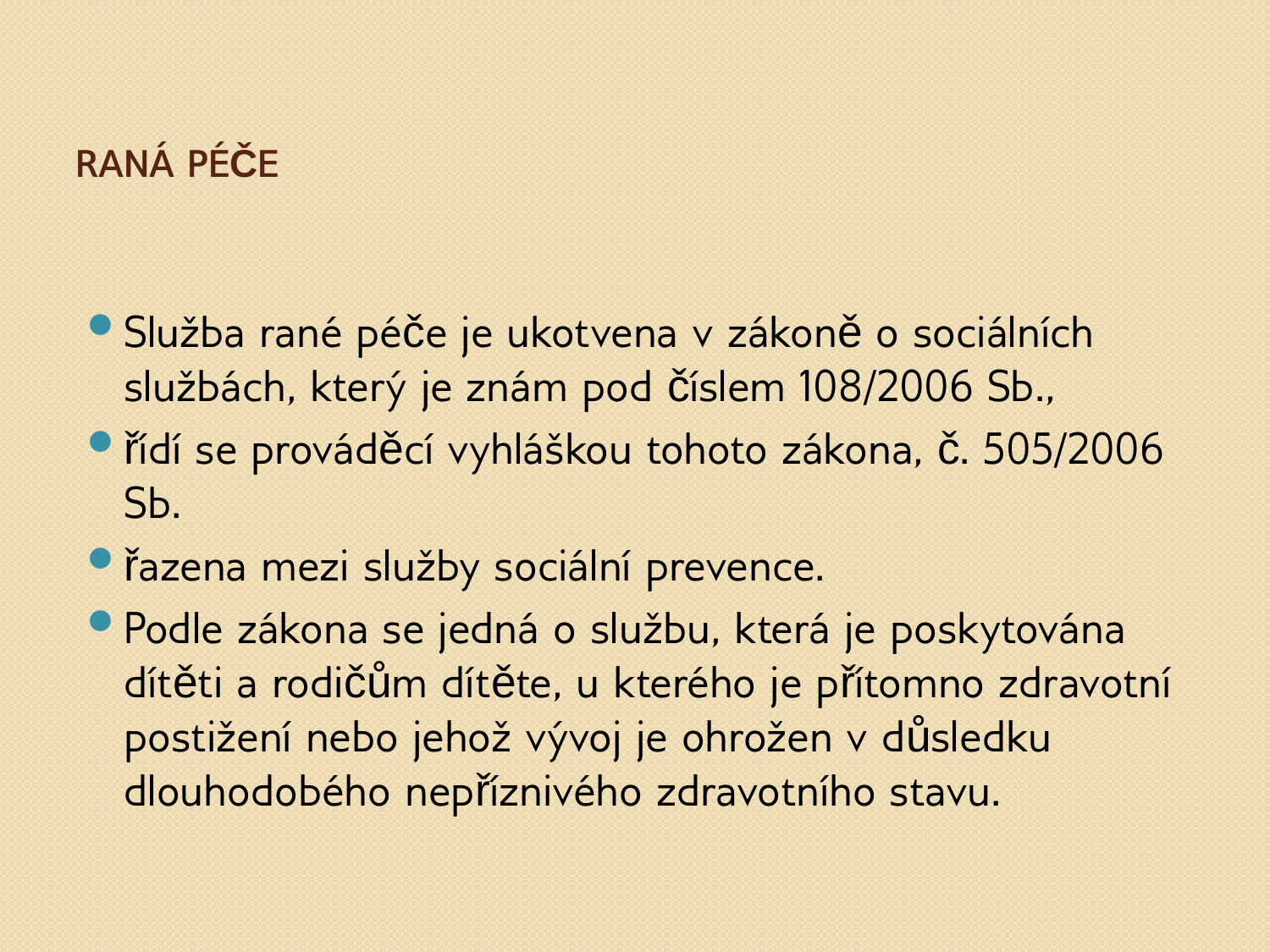

# Raná péče

Služba rané péče je ukotvena v zákoně o sociálních službách, který je znám pod číslem 108/2006 Sb.,
řídí se prováděcí vyhláškou tohoto zákona, č. 505/2006 Sb.
řazena mezi služby sociální prevence.
Podle zákona se jedná o službu, která je poskytována dítěti a rodičům dítěte, u kterého je přítomno zdravotní postižení nebo jehož vývoj je ohrožen v důsledku dlouhodobého nepříznivého zdravotního stavu.